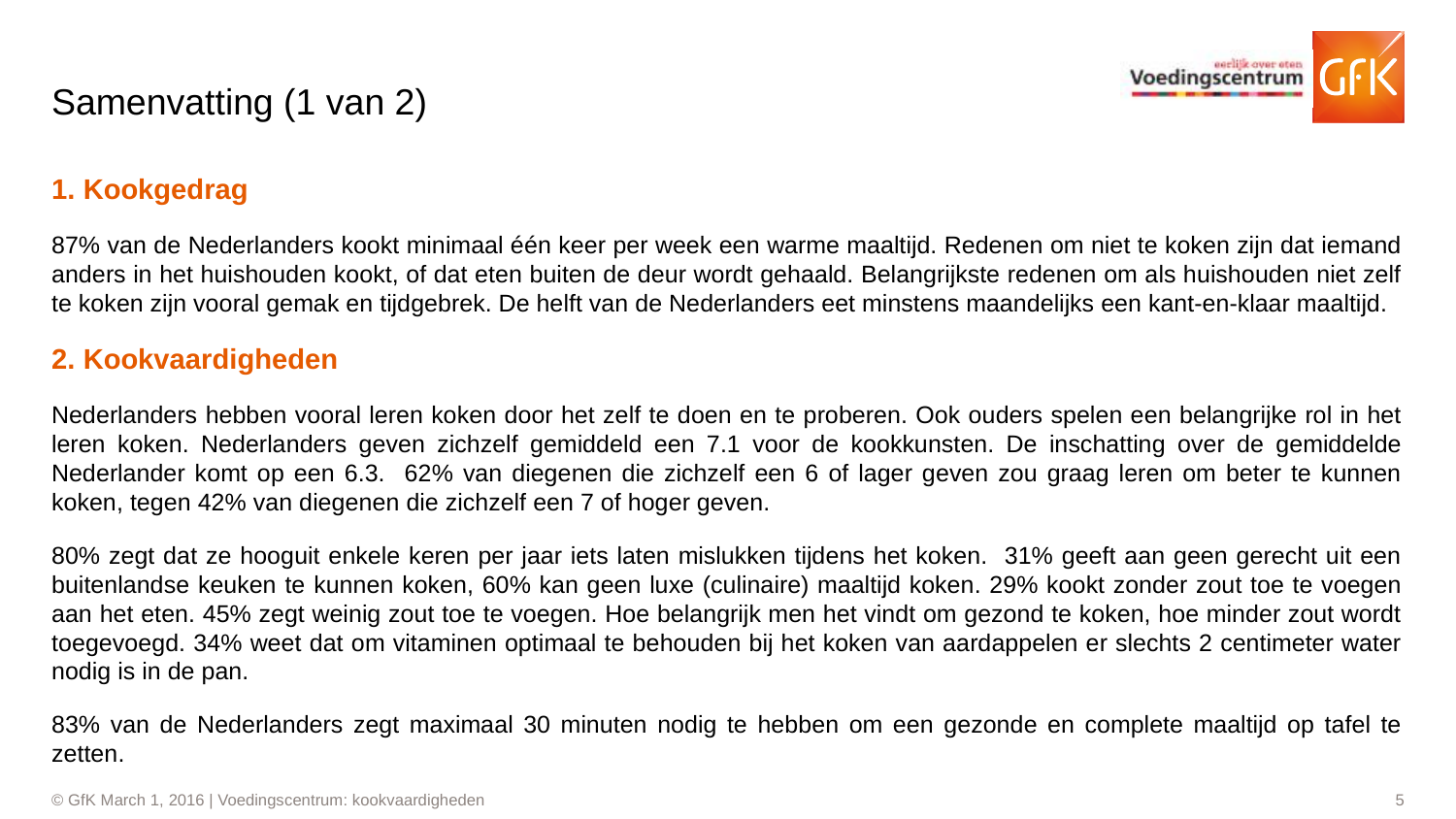

# Samenvatting (1 van 2)
1. Kookgedrag
87% van de Nederlanders kookt minimaal één keer per week een warme maaltijd. Redenen om niet te koken zijn dat iemand anders in het huishouden kookt, of dat eten buiten de deur wordt gehaald. Belangrijkste redenen om als huishouden niet zelf te koken zijn vooral gemak en tijdgebrek. De helft van de Nederlanders eet minstens maandelijks een kant-en-klaar maaltijd.
2. Kookvaardigheden
Nederlanders hebben vooral leren koken door het zelf te doen en te proberen. Ook ouders spelen een belangrijke rol in het leren koken. Nederlanders geven zichzelf gemiddeld een 7.1 voor de kookkunsten. De inschatting over de gemiddelde Nederlander komt op een 6.3.  62% van diegenen die zichzelf een 6 of lager geven zou graag leren om beter te kunnen koken, tegen 42% van diegenen die zichzelf een 7 of hoger geven.
80% zegt dat ze hooguit enkele keren per jaar iets laten mislukken tijdens het koken.  31% geeft aan geen gerecht uit een buitenlandse keuken te kunnen koken, 60% kan geen luxe (culinaire) maaltijd koken. 29% kookt zonder zout toe te voegen aan het eten. 45% zegt weinig zout toe te voegen. Hoe belangrijk men het vindt om gezond te koken, hoe minder zout wordt toegevoegd. 34% weet dat om vitaminen optimaal te behouden bij het koken van aardappelen er slechts 2 centimeter water nodig is in de pan.
83% van de Nederlanders zegt maximaal 30 minuten nodig te hebben om een gezonde en complete maaltijd op tafel te zetten.